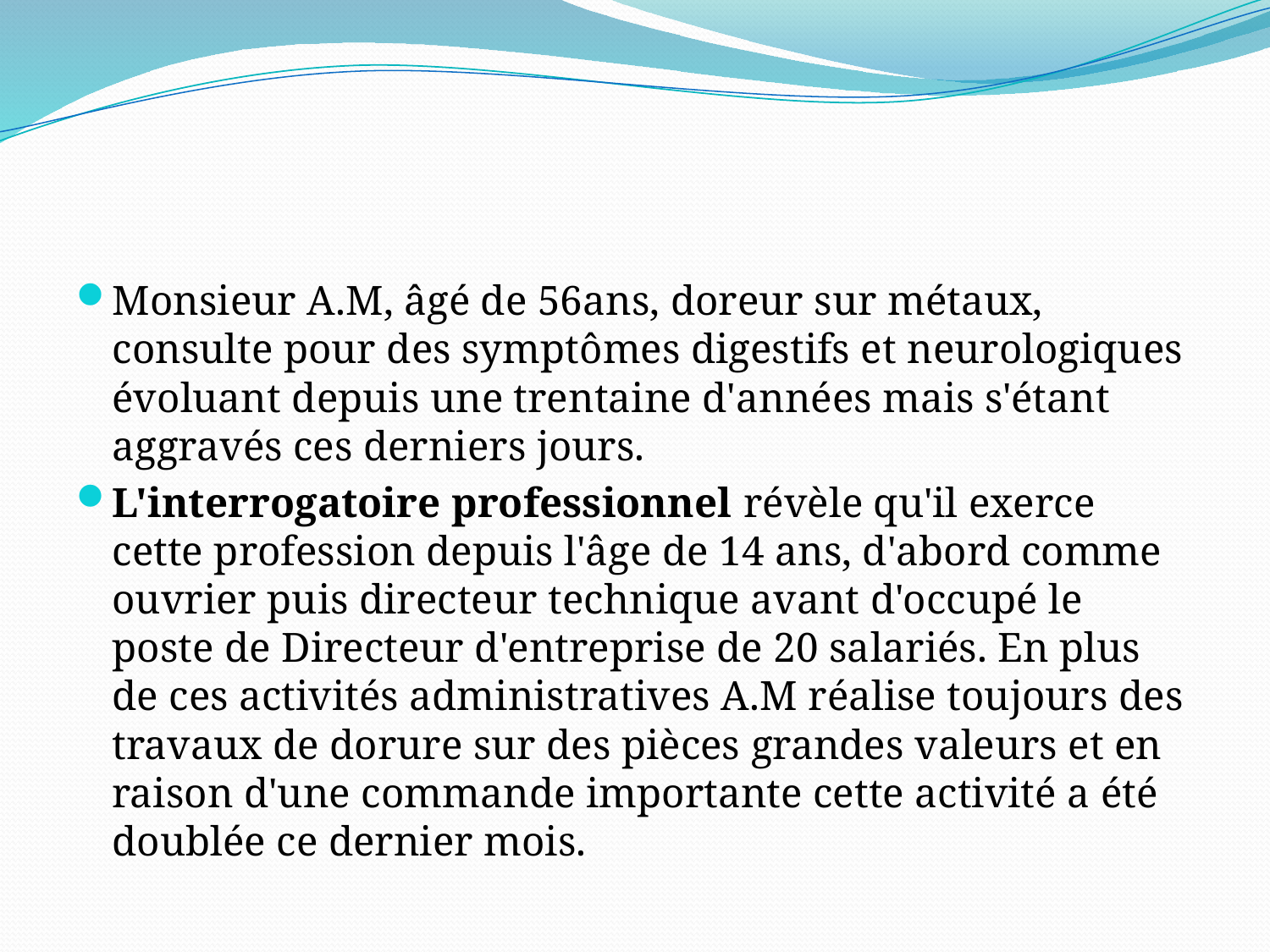

Monsieur A.M, âgé de 56ans, doreur sur métaux, consulte pour des symptômes digestifs et neurologiques évoluant depuis une trentaine d'années mais s'étant aggravés ces derniers jours.
L'interrogatoire professionnel révèle qu'il exerce cette profession depuis l'âge de 14 ans, d'abord comme ouvrier puis directeur technique avant d'occupé le poste de Directeur d'entreprise de 20 salariés. En plus de ces activités administratives A.M réalise toujours des travaux de dorure sur des pièces grandes valeurs et en raison d'une commande importante cette activité a été doublée ce dernier mois.